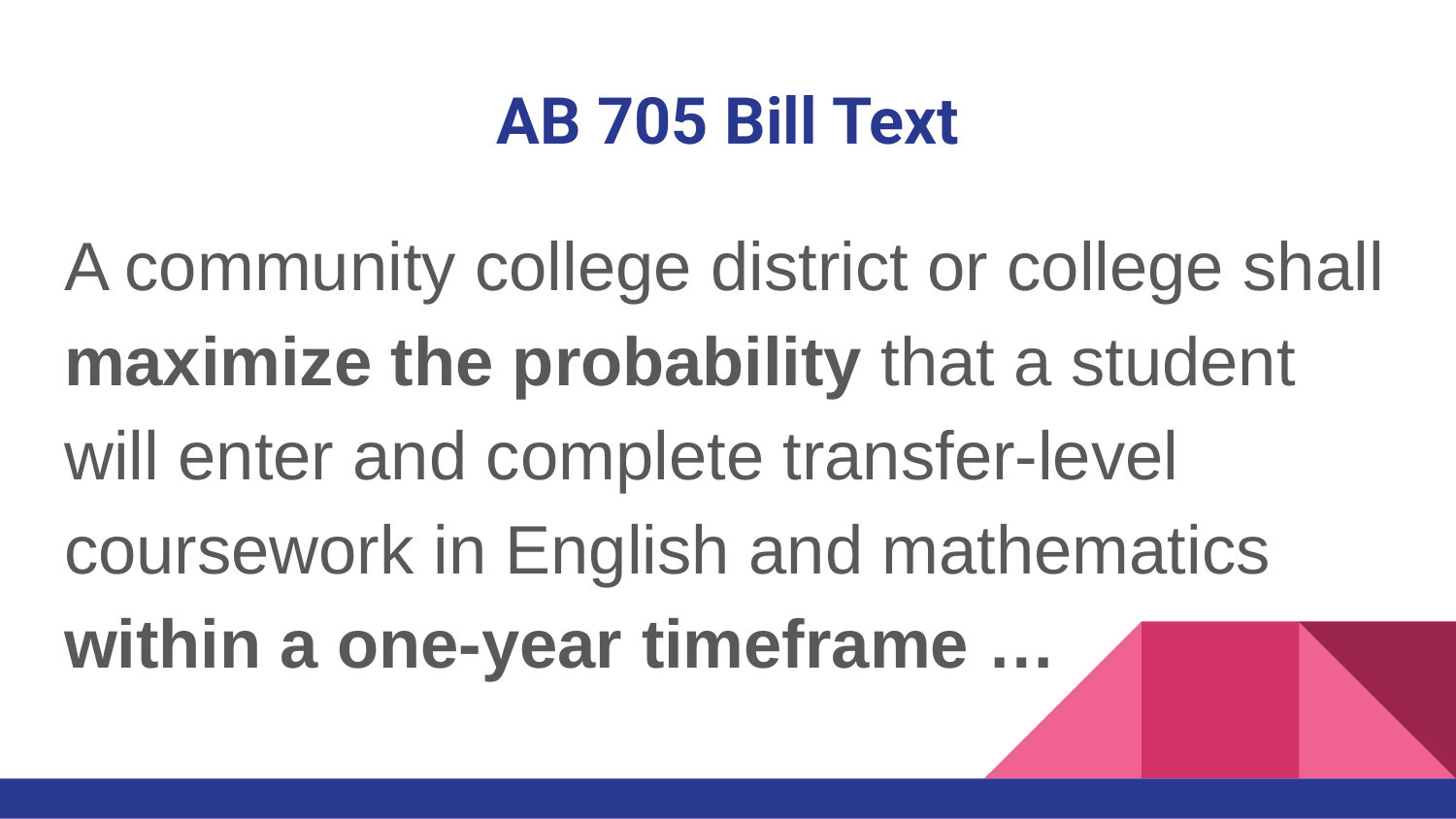

# AB 705 Bill Text
A community college district or college shall maximize the probability that a student will enter and complete transfer-level coursework in English and mathematics within a one-year timeframe …